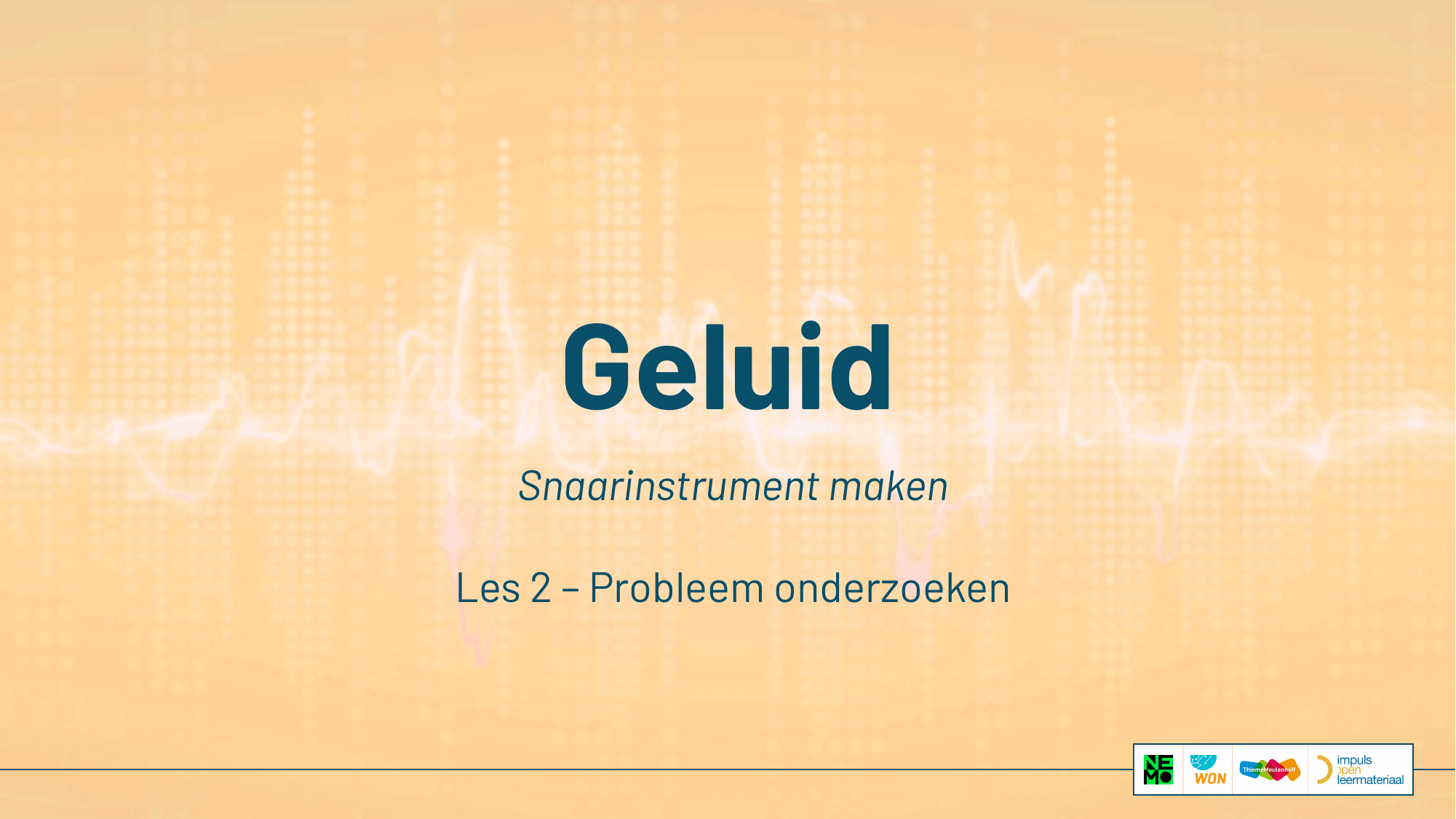

# Geluid
Snaarinstrument maken

Les 2 – Probleem onderzoeken